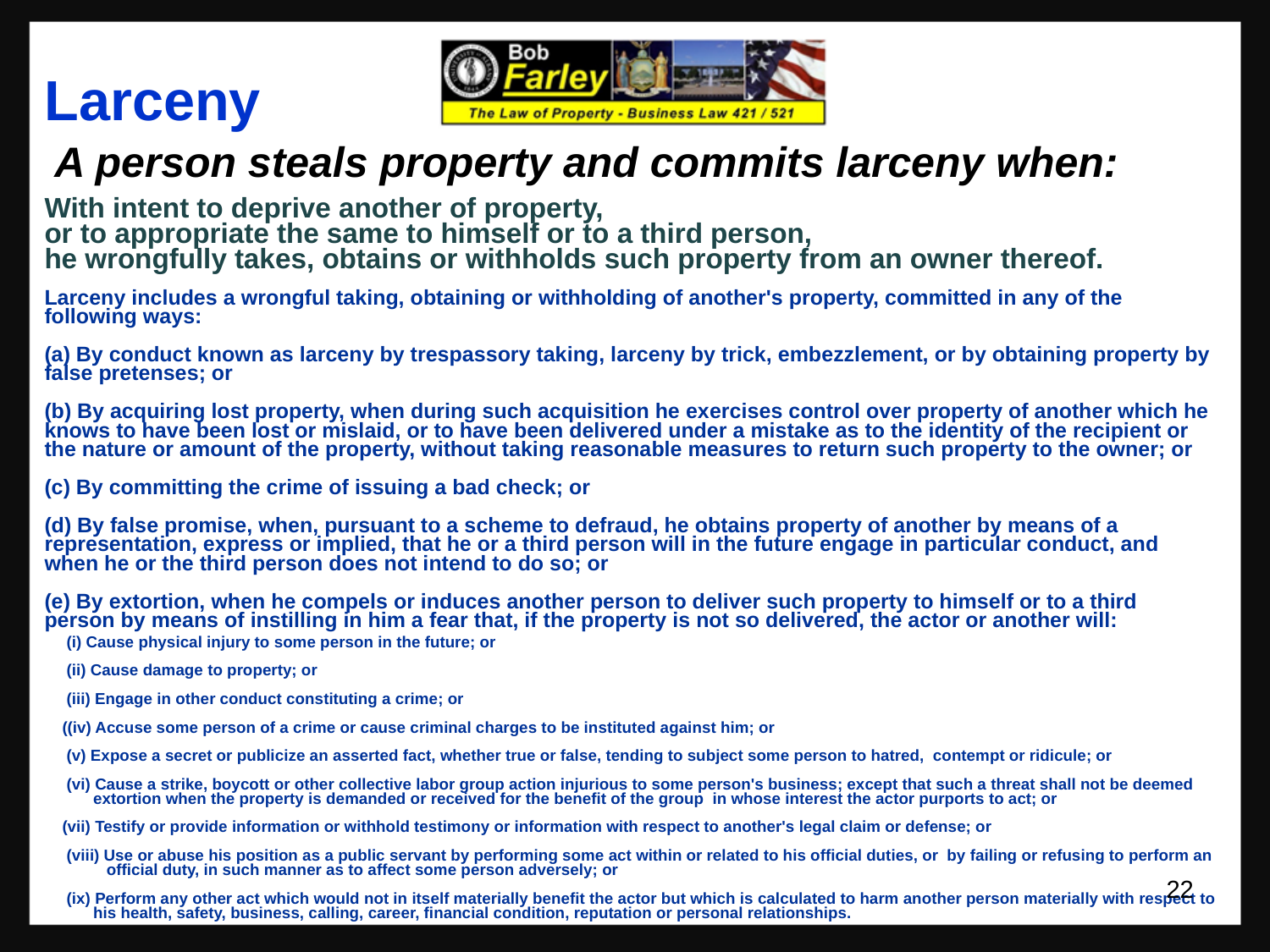

# Larceny A person steals property and commits larceny when: With intent to deprive another of property, or to appropriate the same to himself or to a third person, he wrongfully takes, obtains or withholds such property from an owner thereof. Larceny includes a wrongful taking, obtaining or withholding of another's property, committed in any of the following ways: (a) By conduct known as larceny by trespassory taking, larceny by trick, embezzlement, or by obtaining property by false pretenses; or (b) By acquiring lost property, when during such acquisition he exercises control over property of another which he knows to have been lost or mislaid, or to have been delivered under a mistake as to the identity of the recipient or the nature or amount of the property, without taking reasonable measures to return such property to the owner; or (c) By committing the crime of issuing a bad check; or (d) By false promise, when, pursuant to a scheme to defraud, he obtains property of another by means of a representation, express or implied, that he or a third person will in the future engage in particular conduct, and when he or the third person does not intend to do so; or (e) By extortion, when he compels or induces another person to deliver such property to himself or to a third person by means of instilling in him a fear that, if the property is not so delivered, the actor or another will: (i) Cause physical injury to some person in the future; or (ii) Cause damage to property; or (iii) Engage in other conduct constituting a crime; or ((iv) Accuse some person of a crime or cause criminal charges to be instituted against him; or (v) Expose a secret or publicize an asserted fact, whether true or false, tending to subject some person to hatred,  contempt or ridicule; or (vi) Cause a strike, boycott or other collective labor group action injurious to some person's business; except that such a threat shall not be deemed extortion when the property is demanded or received for the benefit of the group  in whose interest the actor purports to act; or (vii) Testify or provide information or withhold testimony or information with respect to another's legal claim or defense; or (viii) Use or abuse his position as a public servant by performing some act within or related to his official duties, or  by failing or refusing to perform an official duty, in such manner as to affect some person adversely; or (ix) Perform any other act which would not in itself materially benefit the actor but which is calculated to harm another person materially with respect to his health, safety, business, calling, career, financial condition, reputation or personal relationships.
22